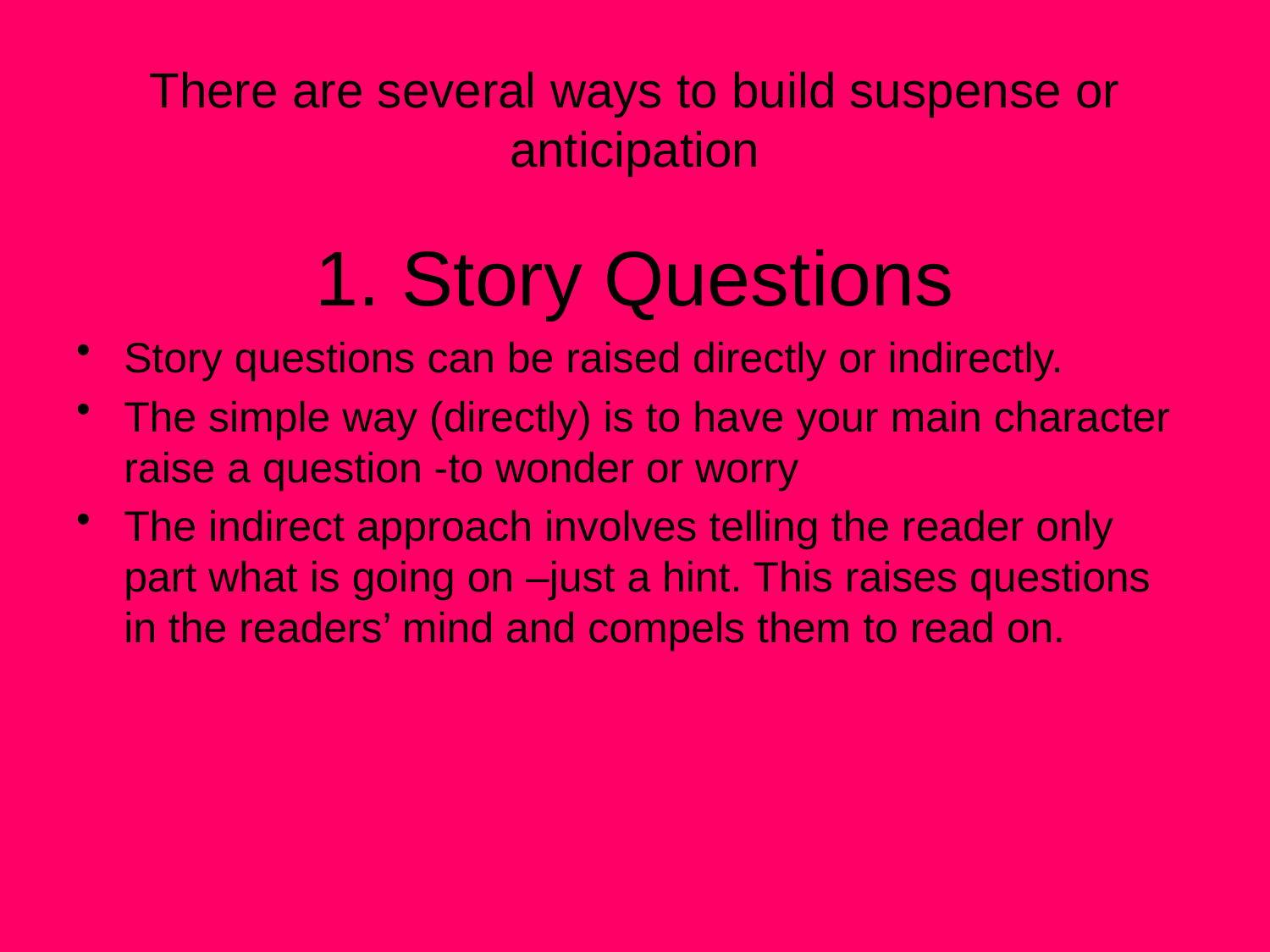

# There are several ways to build suspense or anticipation
1. Story Questions
Story questions can be raised directly or indirectly.
The simple way (directly) is to have your main character raise a question -to wonder or worry
The indirect approach involves telling the reader only part what is going on –just a hint. This raises questions in the readers’ mind and compels them to read on.